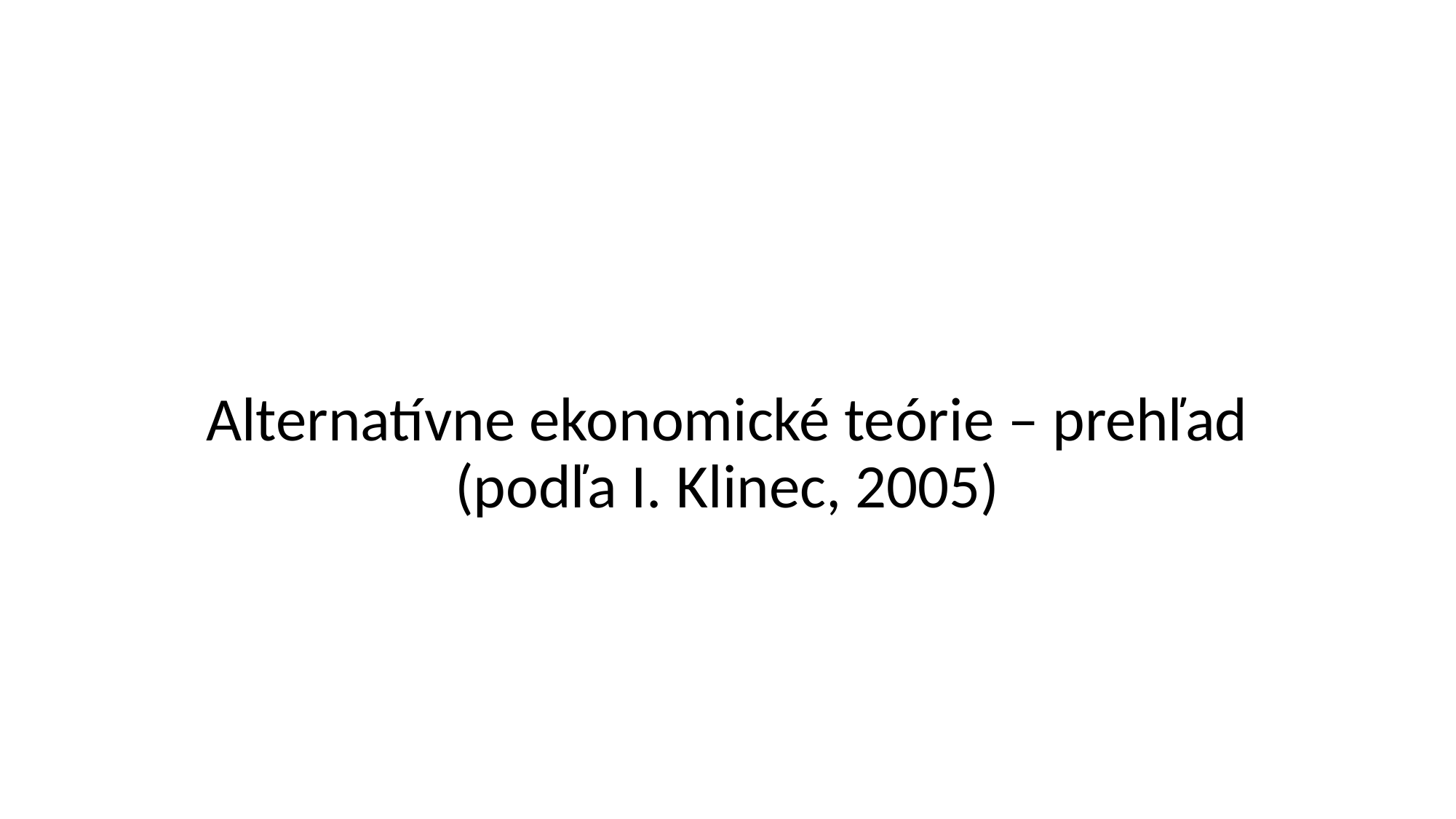

# Alternatívne ekonomické teórie – prehľad (podľa I. Klinec, 2005)